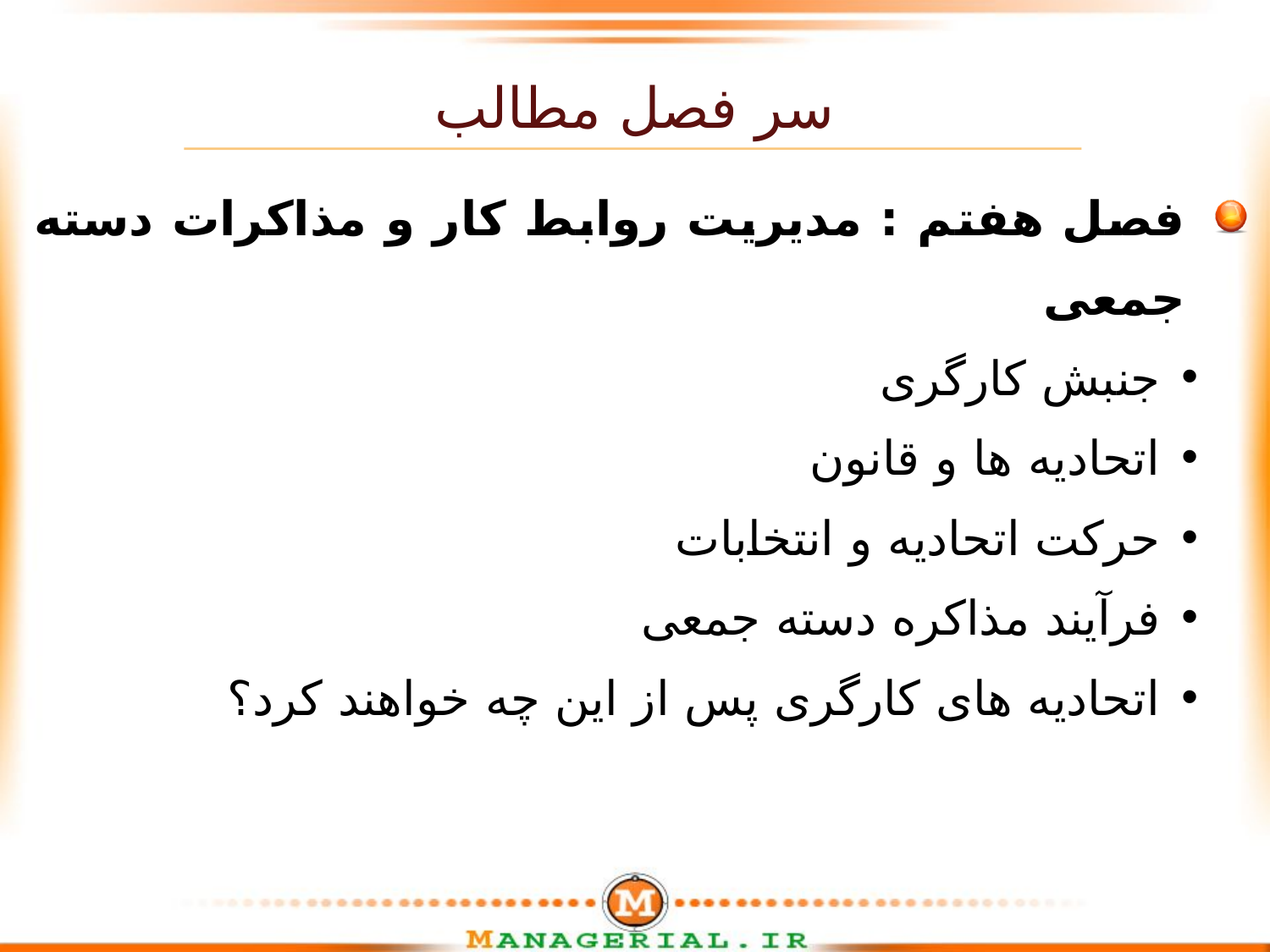

سر فصل مطالب
فصل هفتم : مدیریت روابط کار و مذاکرات دسته جمعی
جنبش کارگری
اتحادیه ها و قانون
حرکت اتحادیه و انتخابات
فرآیند مذاکره دسته جمعی
اتحادیه های کارگری پس از این چه خواهند کرد؟